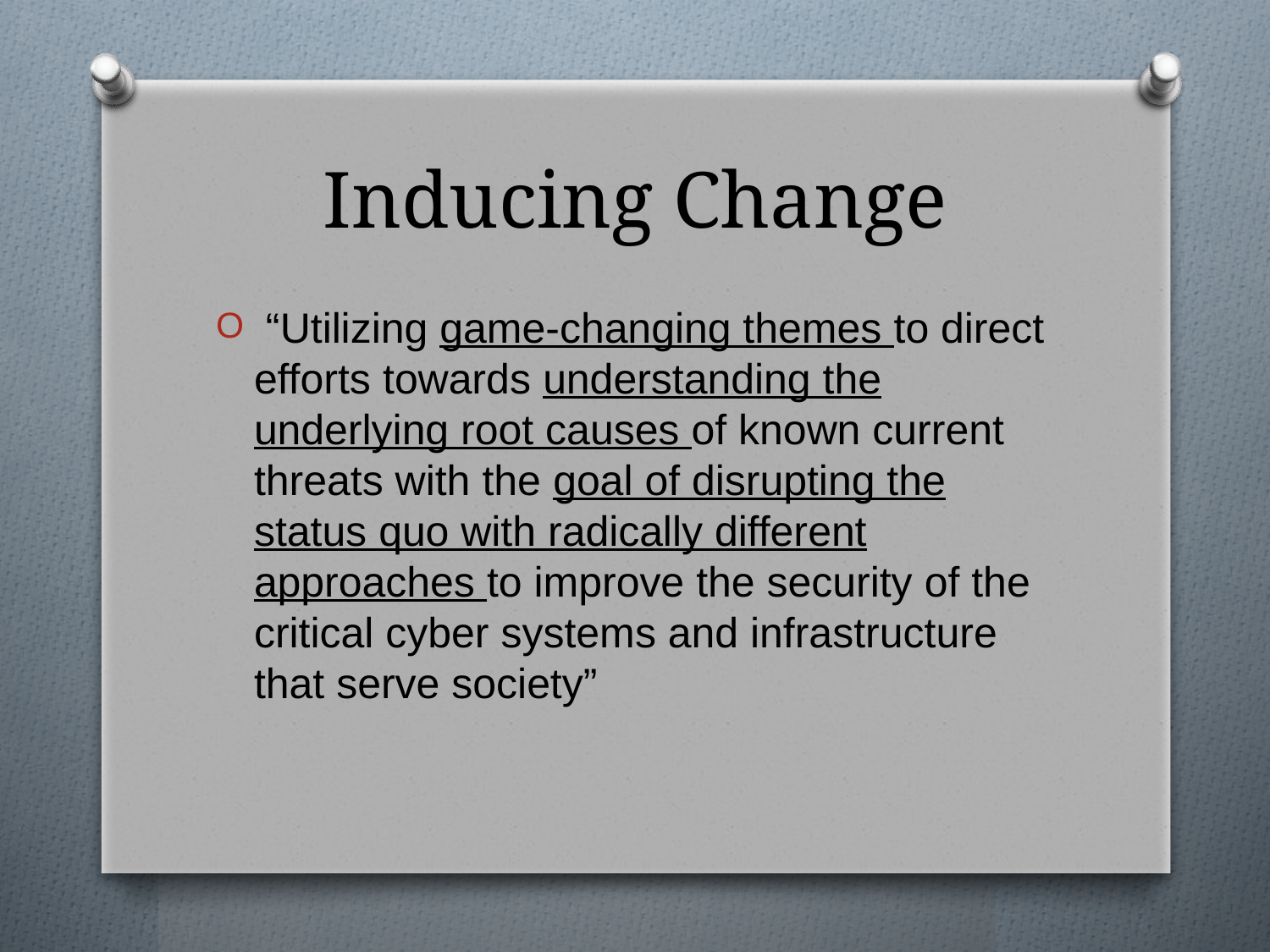

# Inducing Change
 “Utilizing game-changing themes to direct efforts towards understanding the underlying root causes of known current threats with the goal of disrupting the status quo with radically different approaches to improve the security of the critical cyber systems and infrastructure that serve society”